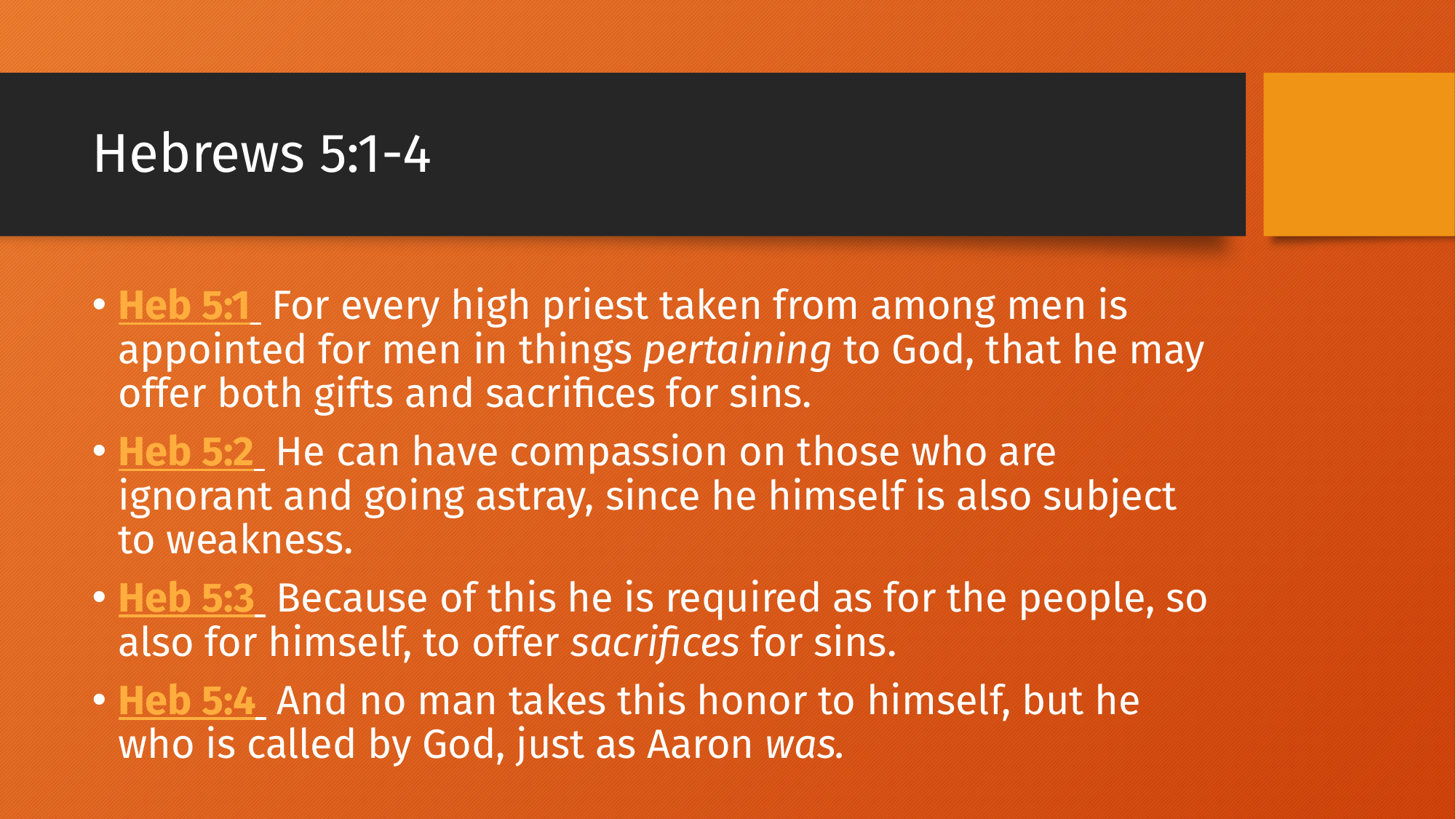

# Hebrews 5:1-4
Heb 5:1  For every high priest taken from among men is appointed for men in things pertaining to God, that he may offer both gifts and sacrifices for sins.
Heb 5:2  He can have compassion on those who are ignorant and going astray, since he himself is also subject to weakness.
Heb 5:3  Because of this he is required as for the people, so also for himself, to offer sacrifices for sins.
Heb 5:4  And no man takes this honor to himself, but he who is called by God, just as Aaron was.